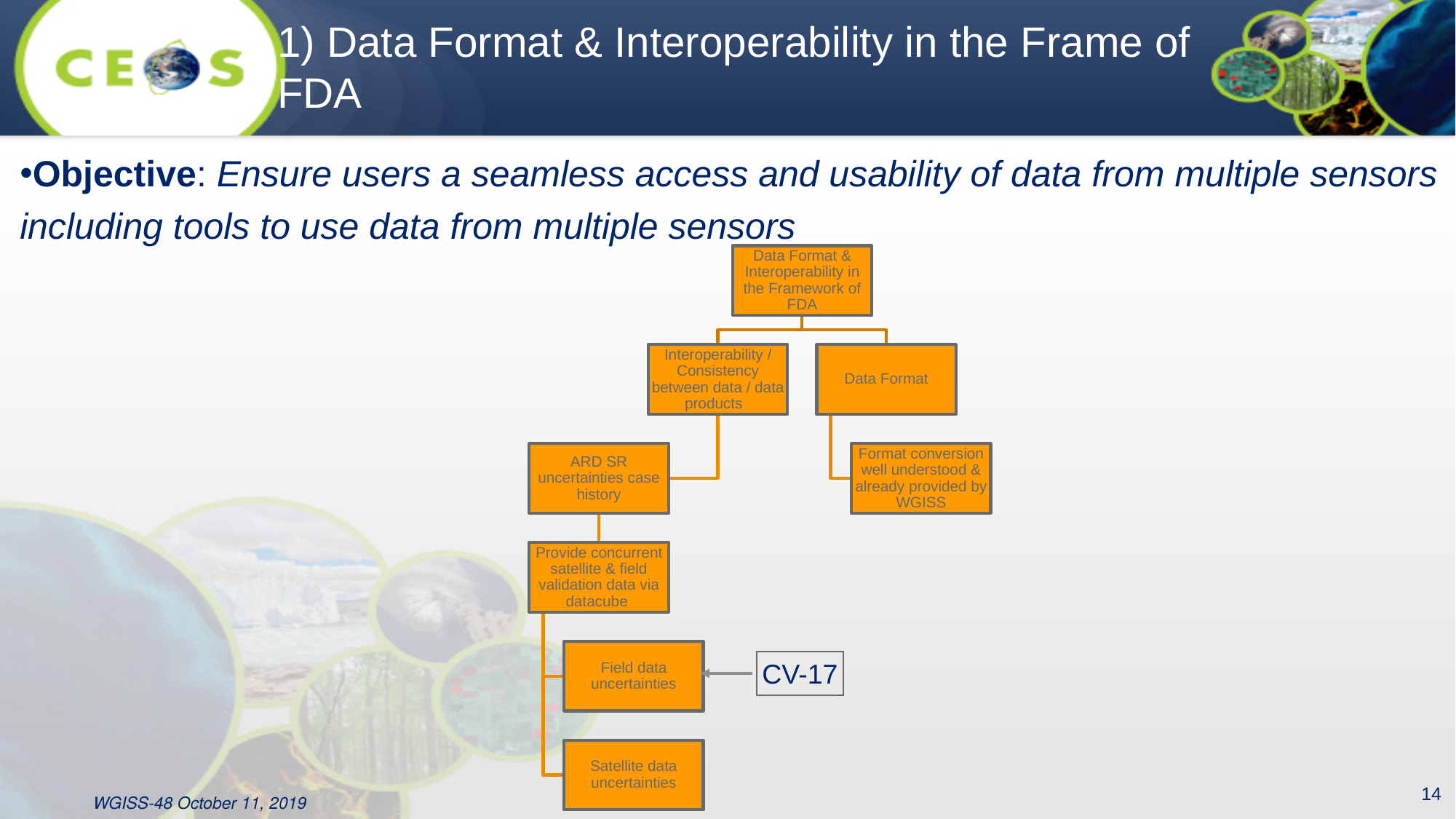

# 1) Data Format & Interoperability in the Frame of FDA
Objective: Ensure users a seamless access and usability of data from multiple sensors including tools to use data from multiple sensors
Data Format & Interoperability in the Framework of FDA
Interoperability / Consistency between data / data products
ARD SR uncertainties case history
Provide concurrent satellite & field validation data via datacube
Field data uncertainties
Satellite data uncertainties
Data Format
Format conversion well understood & already provided by WGISS
CV-17